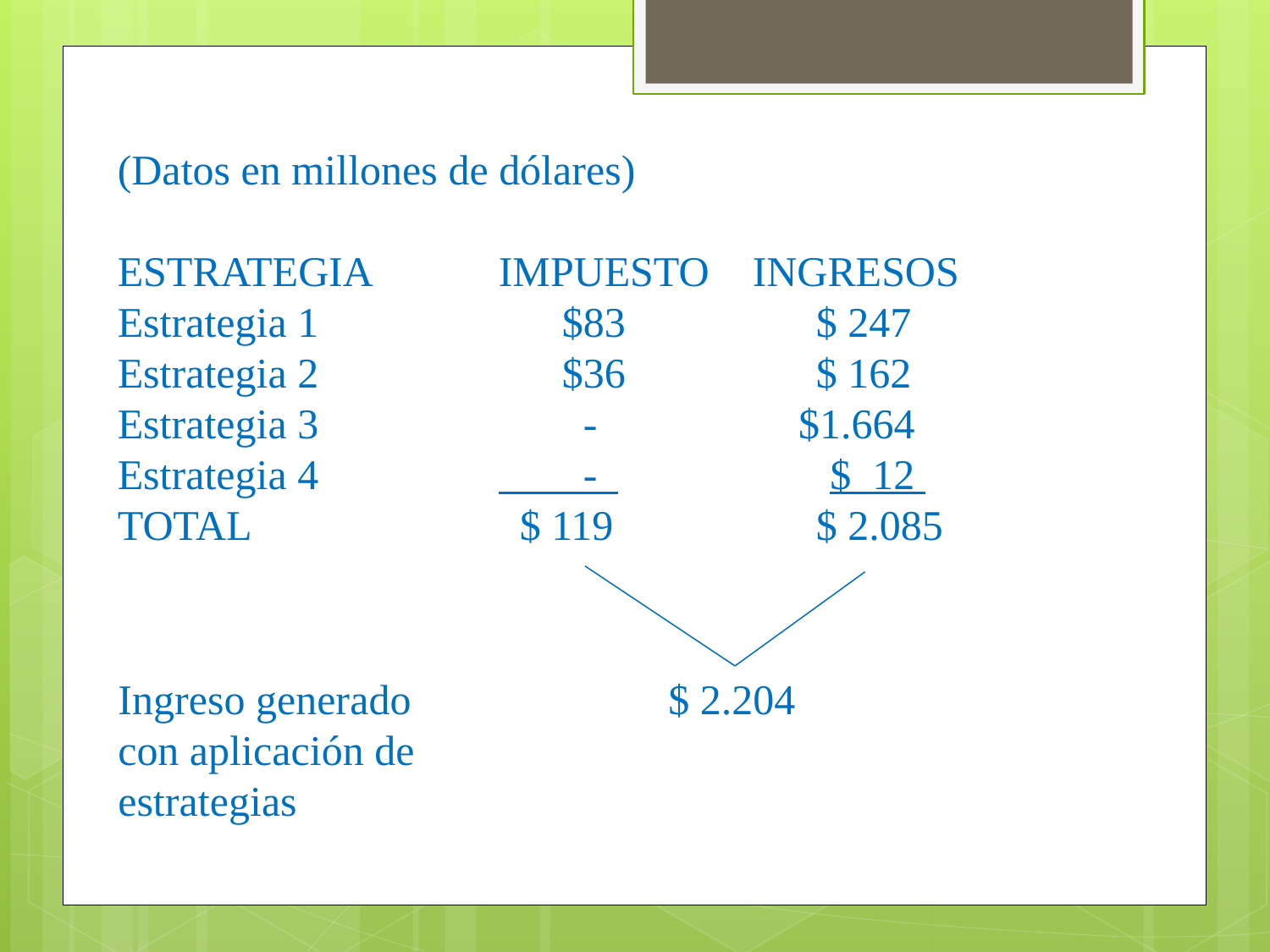

(Datos en millones de dólares)

ESTRATEGIA	IMPUESTO 	INGRESOS
Estrategia 1		      $83	      $ 247
Estrategia 2		      $36	      $ 162
Estrategia 3		        -                   $1.664
Estrategia 4		        -                      $  12
TOTAL		  $ 119	                  $ 2.085
Ingreso generado 	 	    $ 2.204
con aplicación de
estrategias